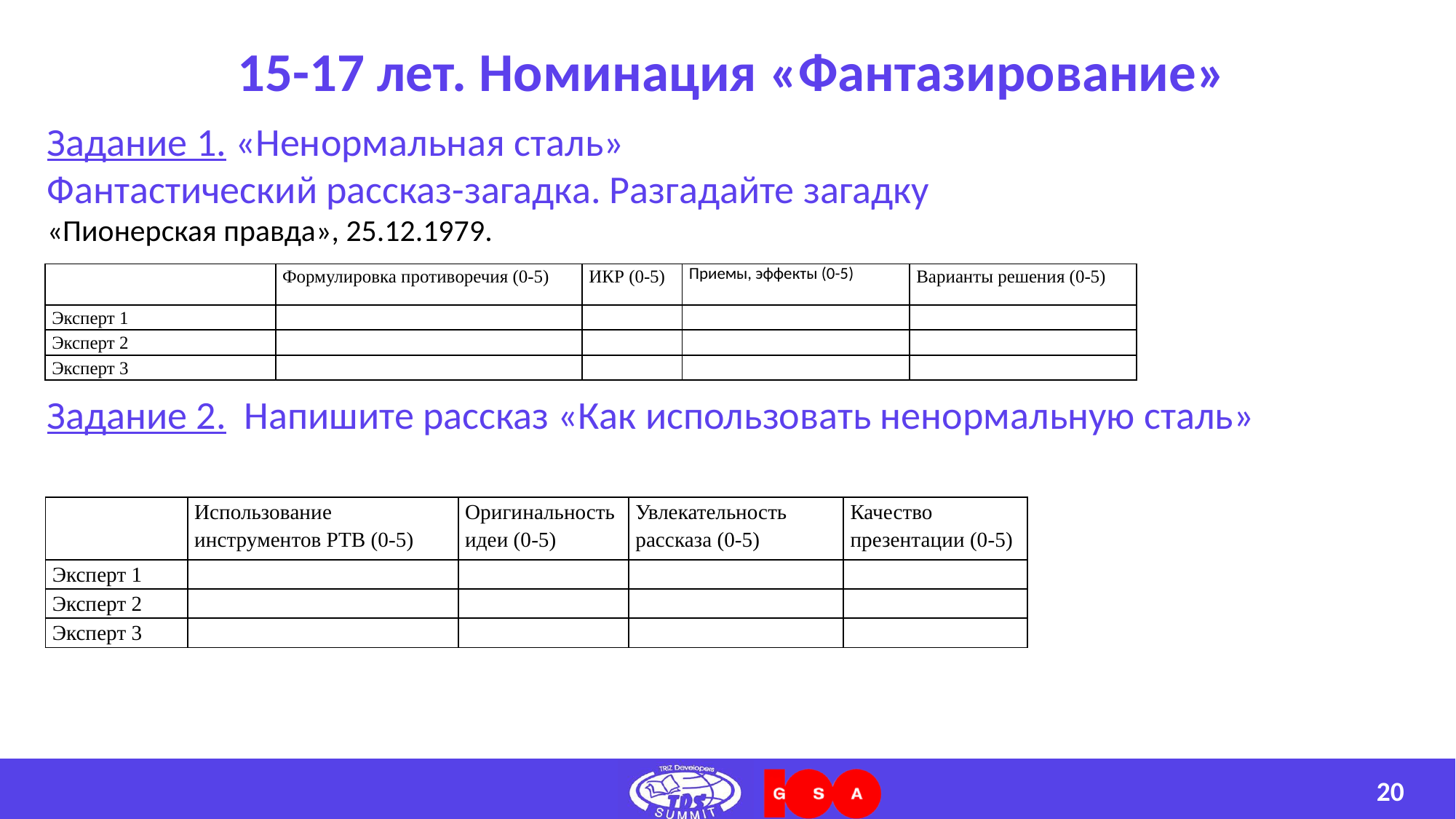

# 15-17 лет. Номинация «Фантазирование»
Задание 1. «Ненормальная сталь»
Фантастический рассказ-загадка. Разгадайте загадку
«Пионерская правда», 25.12.1979.

Задание 2.  Напишите рассказ «Как использовать ненормальную сталь»
|  | Формулировка противоречия (0-5) | ИКР (0-5) | Приемы, эффекты (0-5) | Варианты решения (0-5) |
| --- | --- | --- | --- | --- |
| Эксперт 1 |  |  |  |  |
| Эксперт 2 |  |  |  |  |
| Эксперт 3 |  |  |  |  |
|  | Использование инструментов РТВ (0-5) | Оригинальность идеи (0-5) | Увлекательность рассказа (0-5) | Качество презентации (0-5) |
| --- | --- | --- | --- | --- |
| Эксперт 1 |  |  |  |  |
| Эксперт 2 |  |  |  |  |
| Эксперт 3 |  |  |  |  |
20